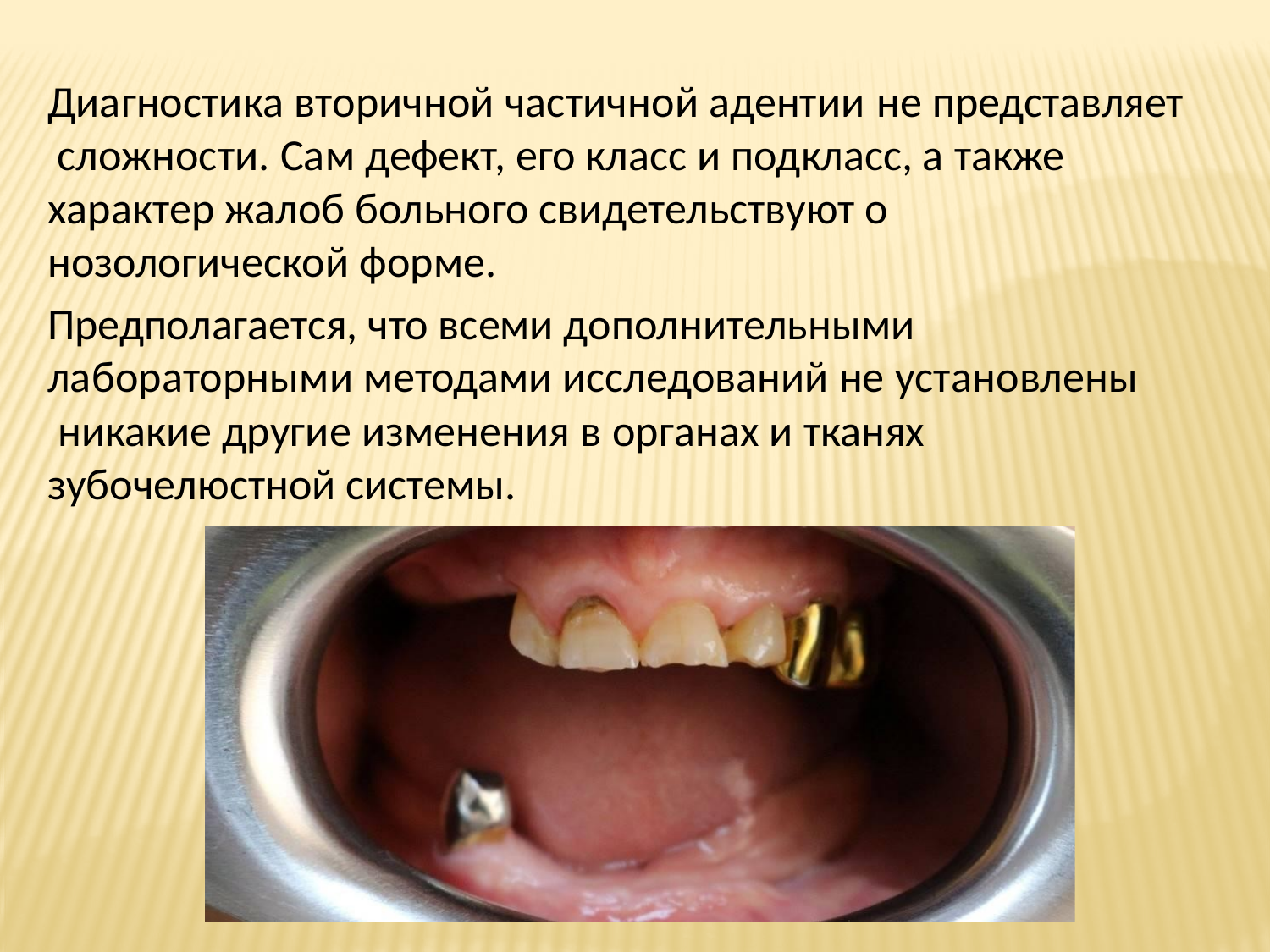

Диагностика вторичной частичной адентии не представляет  сложности. Сам дефект, его класс и подкласс, а также  характер жалоб больного свидетельствуют о  нозологической форме.
Предполагается, что всеми дополнительными  лабораторными методами исследований не установлены  никакие другие изменения в органах и тканях  зубочелюстной системы.